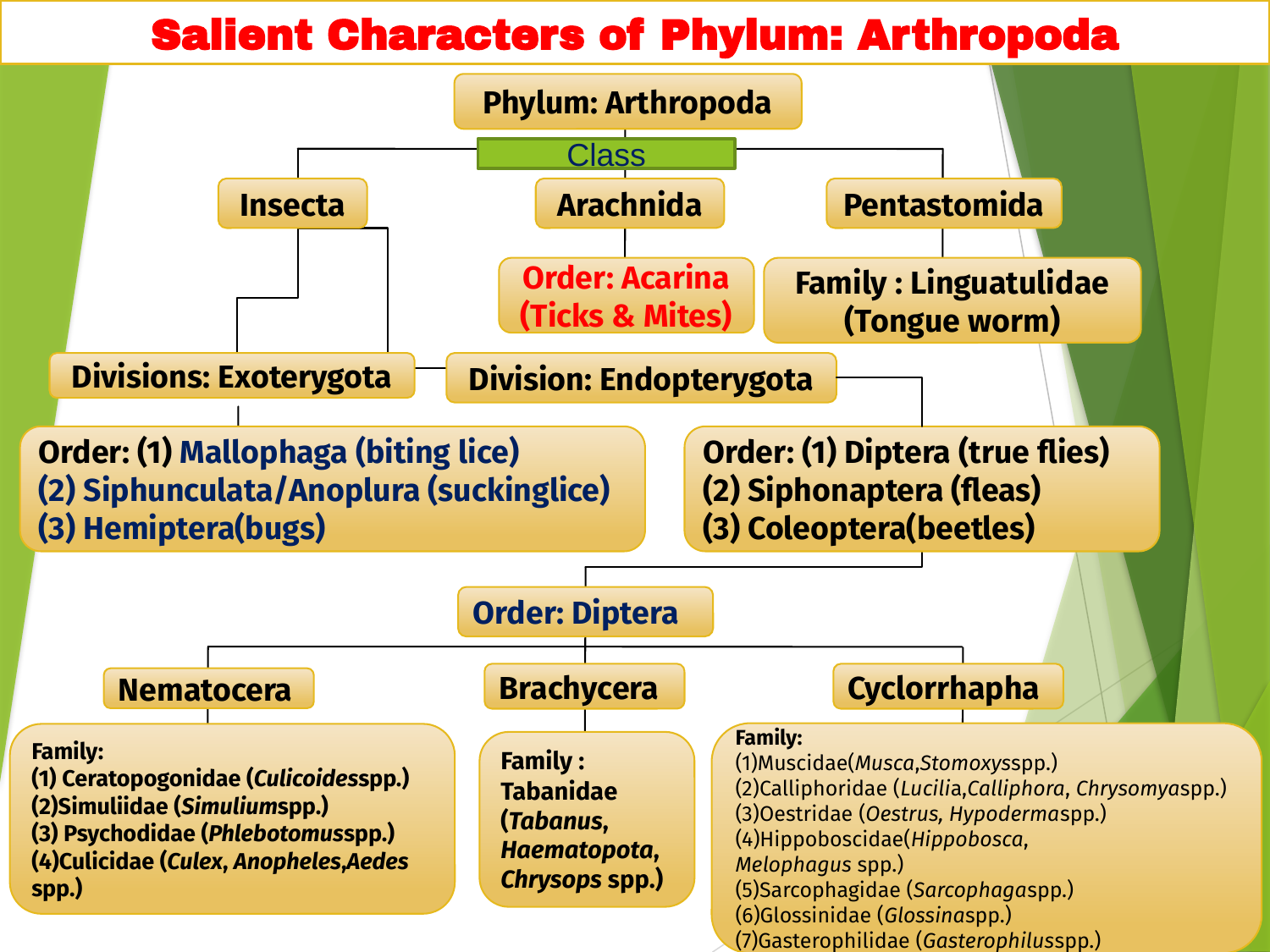

Salient Characters of Phylum: Arthropoda
Phylum: Arthropoda
Class
Insecta
Arachnida
Pentastomida
Order: Acarina (Ticks & Mites)
Family : Linguatulidae (Tongue worm)
Divisions: Exoterygota
Division: Endopterygota
Order: (1) Mallophaga (biting lice)
(2) Siphunculata/Anoplura (suckinglice)
(3) Hemiptera(bugs)
Order: (1) Diptera (true flies)
(2) Siphonaptera (fleas)
(3) Coleoptera(beetles)
Order: Diptera
Brachycera
Cyclorrhapha
Nematocera
Family:
(1)Muscidae(Musca,Stomoxysspp.)
(2)Calliphoridae (Lucilia,Calliphora, Chrysomyaspp.)
(3)Oestridae (Oestrus, Hypodermaspp.)
(4)Hippoboscidae(Hippobosca,
Melophagus spp.)
(5)Sarcophagidae (Sarcophagaspp.)
(6)Glossinidae (Glossinaspp.)
(7)Gasterophilidae (Gasterophilusspp.)
Family:
(1) Ceratopogonidae (Culicoidesspp.)
(2)Simuliidae (Simuliumspp.)
(3) Psychodidae (Phlebotomusspp.)
(4)Culicidae (Culex, Anopheles,Aedes
spp.)
Family : Tabanidae (Tabanus,
Haematopota,
Chrysops spp.)